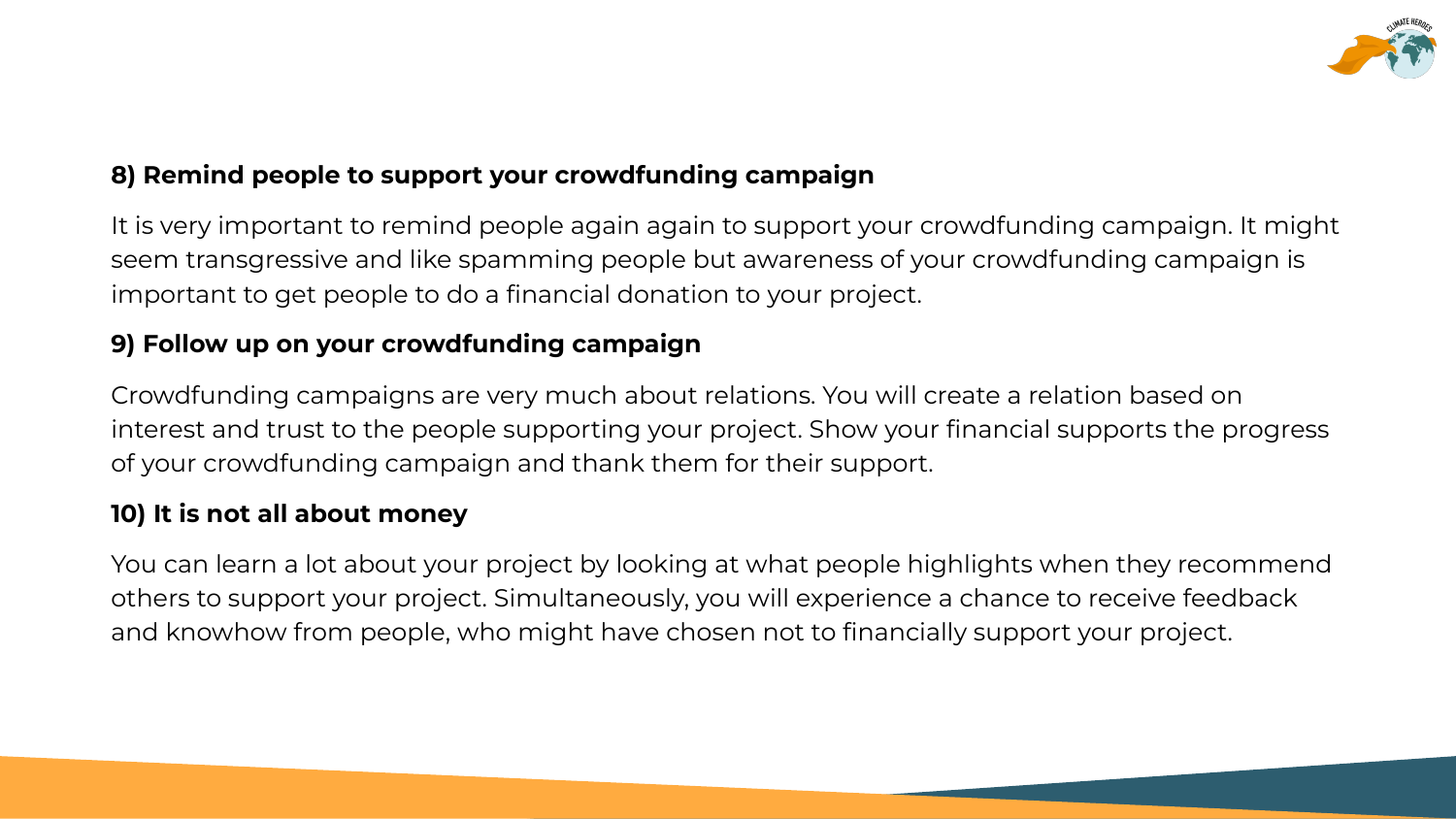

8) Remind people to support your crowdfunding campaign
It is very important to remind people again again to support your crowdfunding campaign. It might seem transgressive and like spamming people but awareness of your crowdfunding campaign is important to get people to do a financial donation to your project.
9) Follow up on your crowdfunding campaign
Crowdfunding campaigns are very much about relations. You will create a relation based on interest and trust to the people supporting your project. Show your financial supports the progress of your crowdfunding campaign and thank them for their support.
10) It is not all about money
You can learn a lot about your project by looking at what people highlights when they recommend others to support your project. Simultaneously, you will experience a chance to receive feedback and knowhow from people, who might have chosen not to financially support your project.